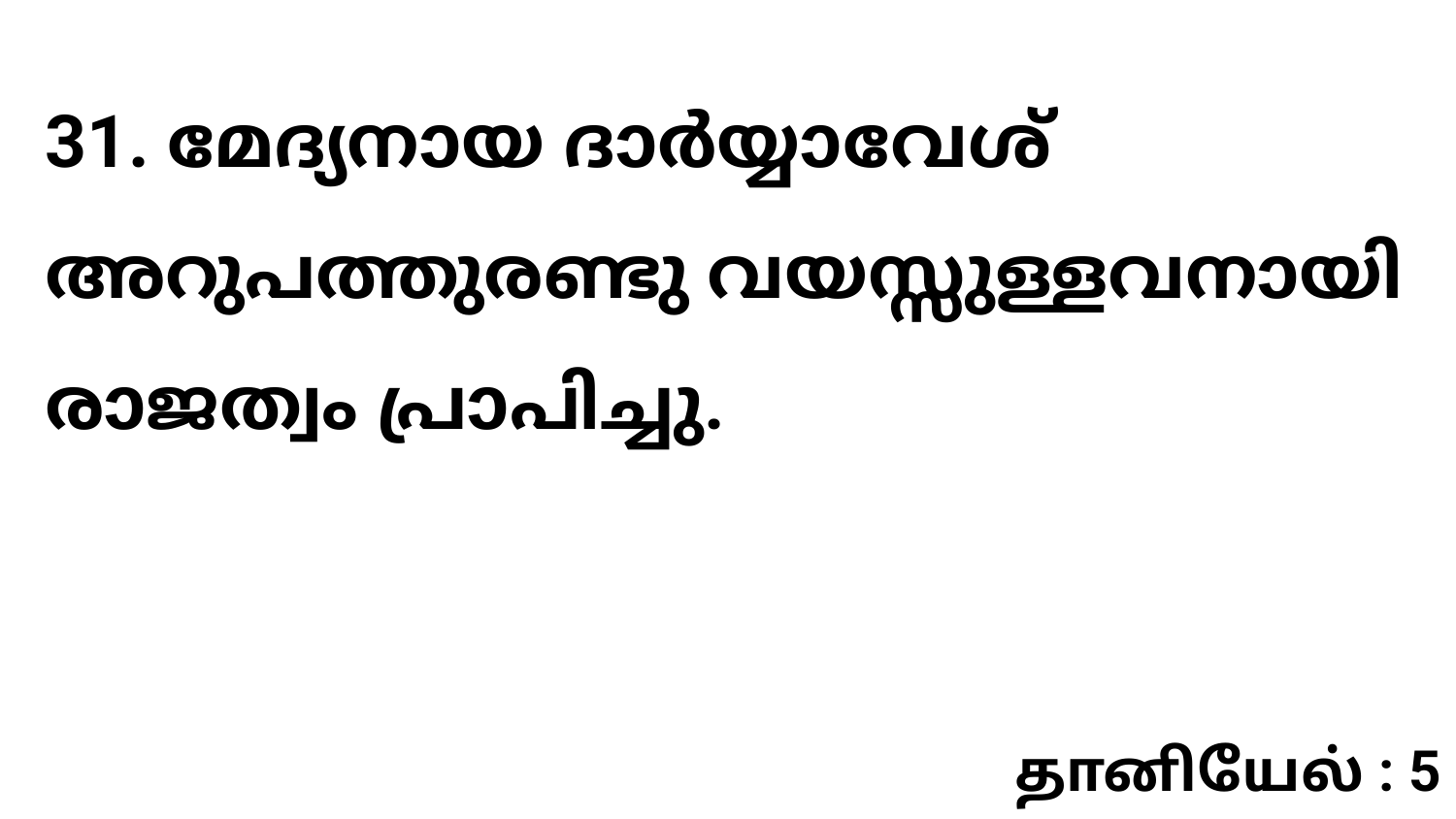

31. മേദ്യനായ ദാർയ്യാവേശ് അറുപത്തുരണ്ടു വയസ്സുള്ളവനായി രാജത്വം പ്രാപിച്ചു.
தானியேல் : 5